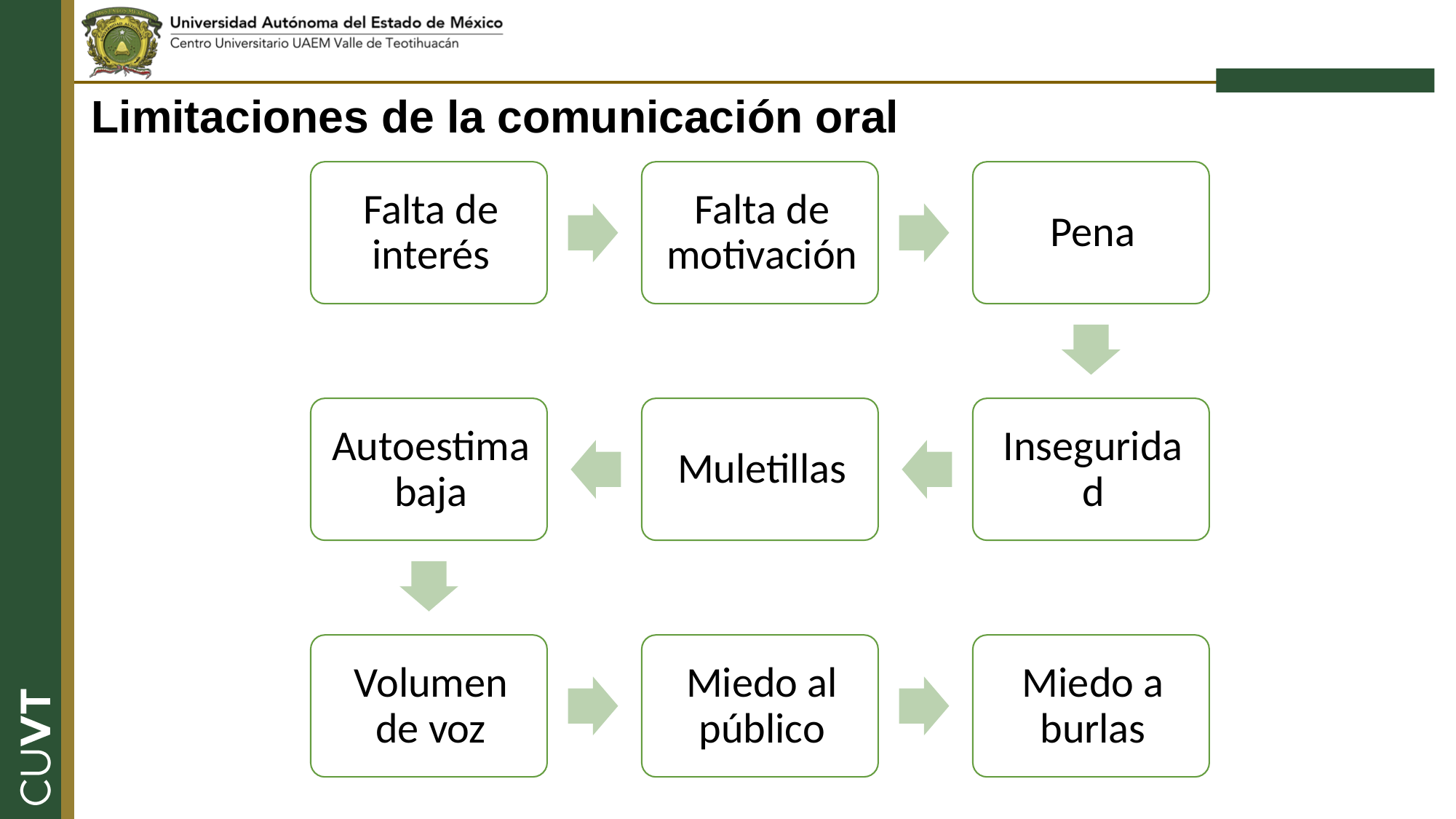

# Limitaciones de la comunicación oral
Falta de interés

Falta de motivación

Pena

Inseguridad

Muletillas

Autoestima baja

Volumen de voz

Miedo al público

Miedo a burlas